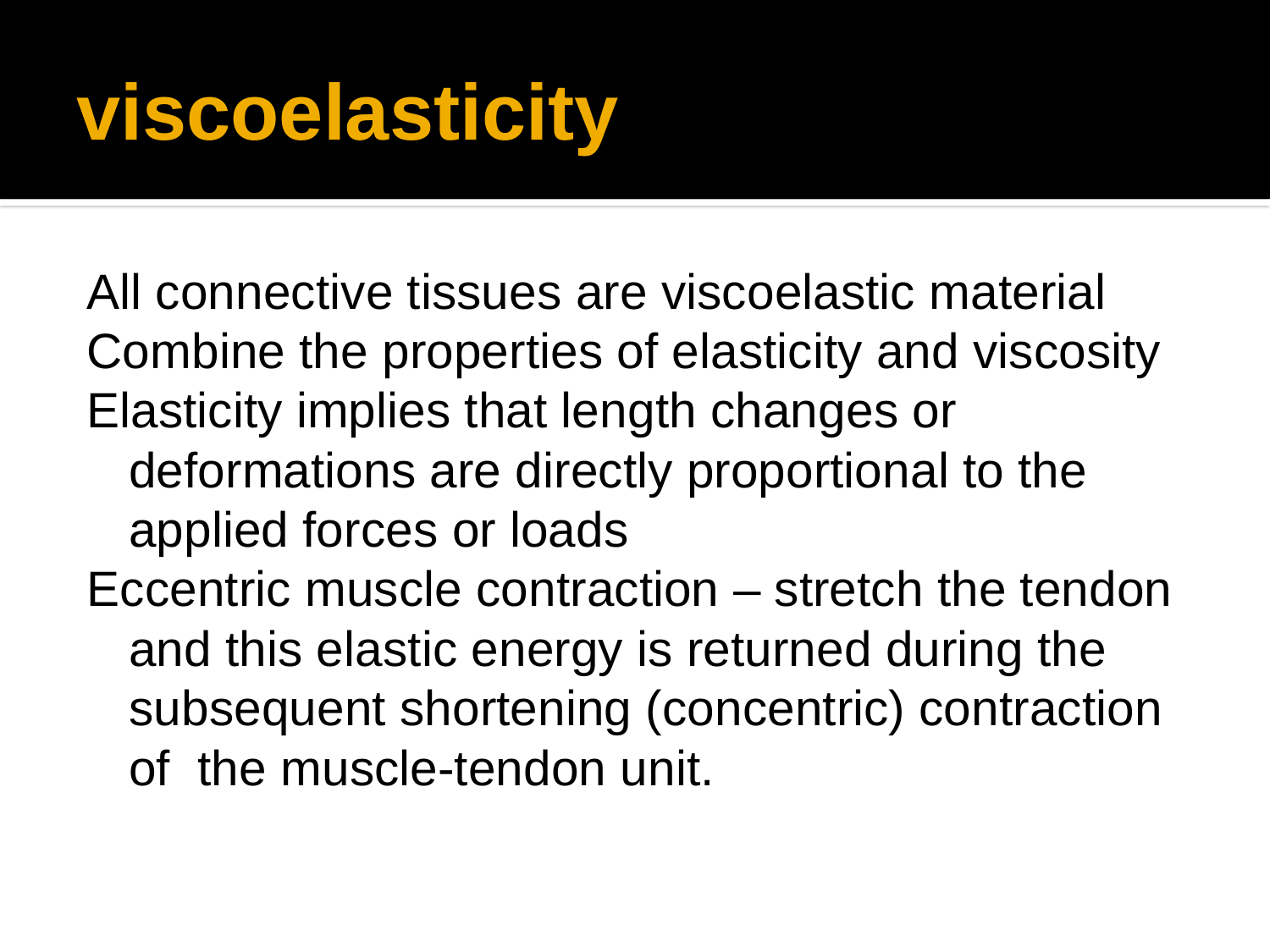

# viscoelasticity
All connective tissues are viscoelastic material
Combine the properties of elasticity and viscosity
Elasticity implies that length changes or deformations are directly proportional to the applied forces or loads
Eccentric muscle contraction – stretch the tendon and this elastic energy is returned during the subsequent shortening (concentric) contraction of  the muscle-tendon unit.